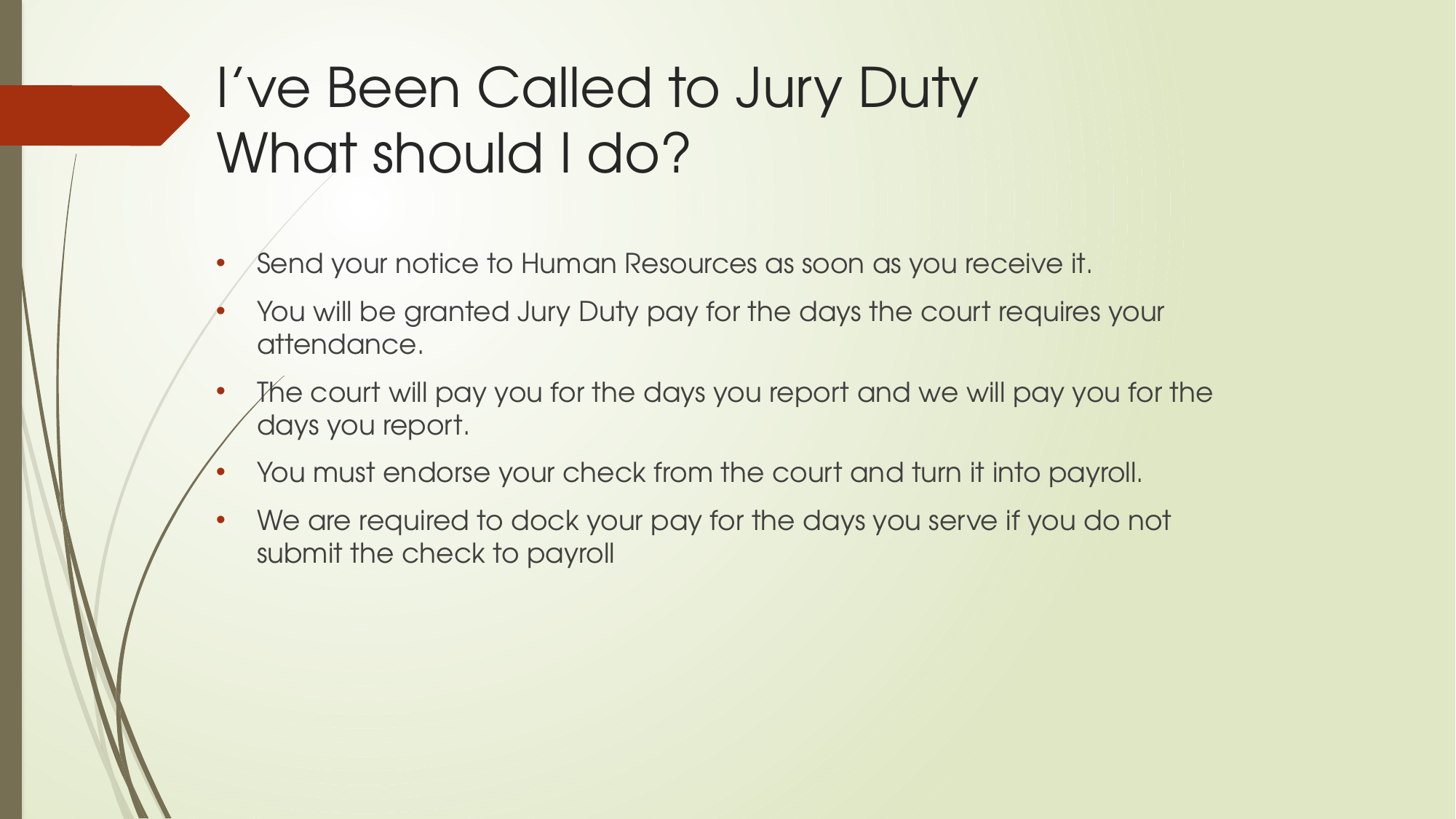

# I’ve Been Called to Jury Duty What should I do?
Send your notice to Human Resources as soon as you receive it.
You will be granted Jury Duty pay for the days the court requires your attendance.
The court will pay you for the days you report and we will pay you for the days you report.
You must endorse your check from the court and turn it into payroll.
We are required to dock your pay for the days you serve if you do not submit the check to payroll